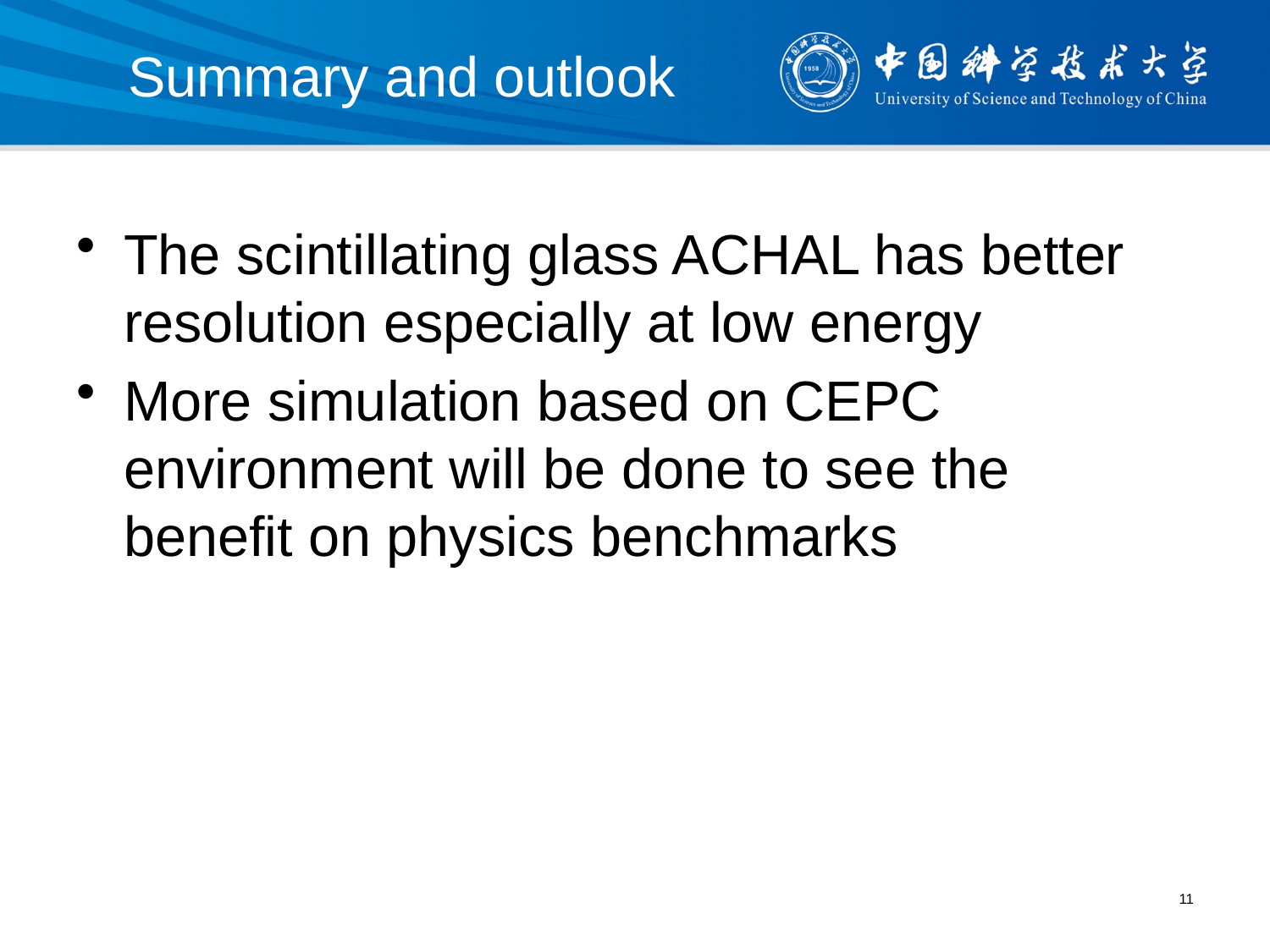

# Summary and outlook
The scintillating glass ACHAL has better resolution especially at low energy
More simulation based on CEPC environment will be done to see the benefit on physics benchmarks
11